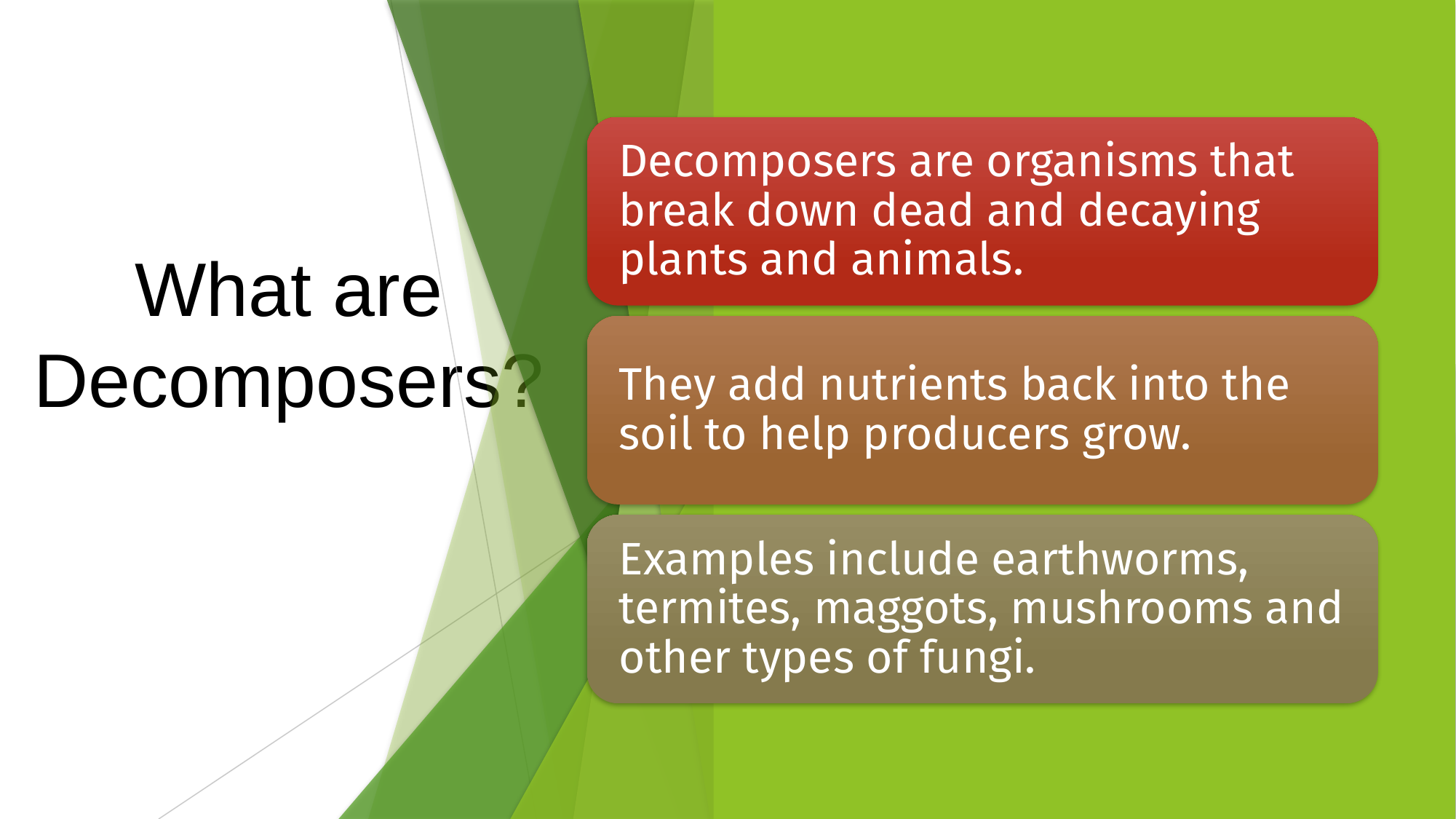

What are Decomposers?
Decomposers are organisms that break down dead and decaying plants and animals.
They add nutrients back into the soil to help producers grow.
Examples include earthworms, termites, maggots, mushrooms and other types of fungi.